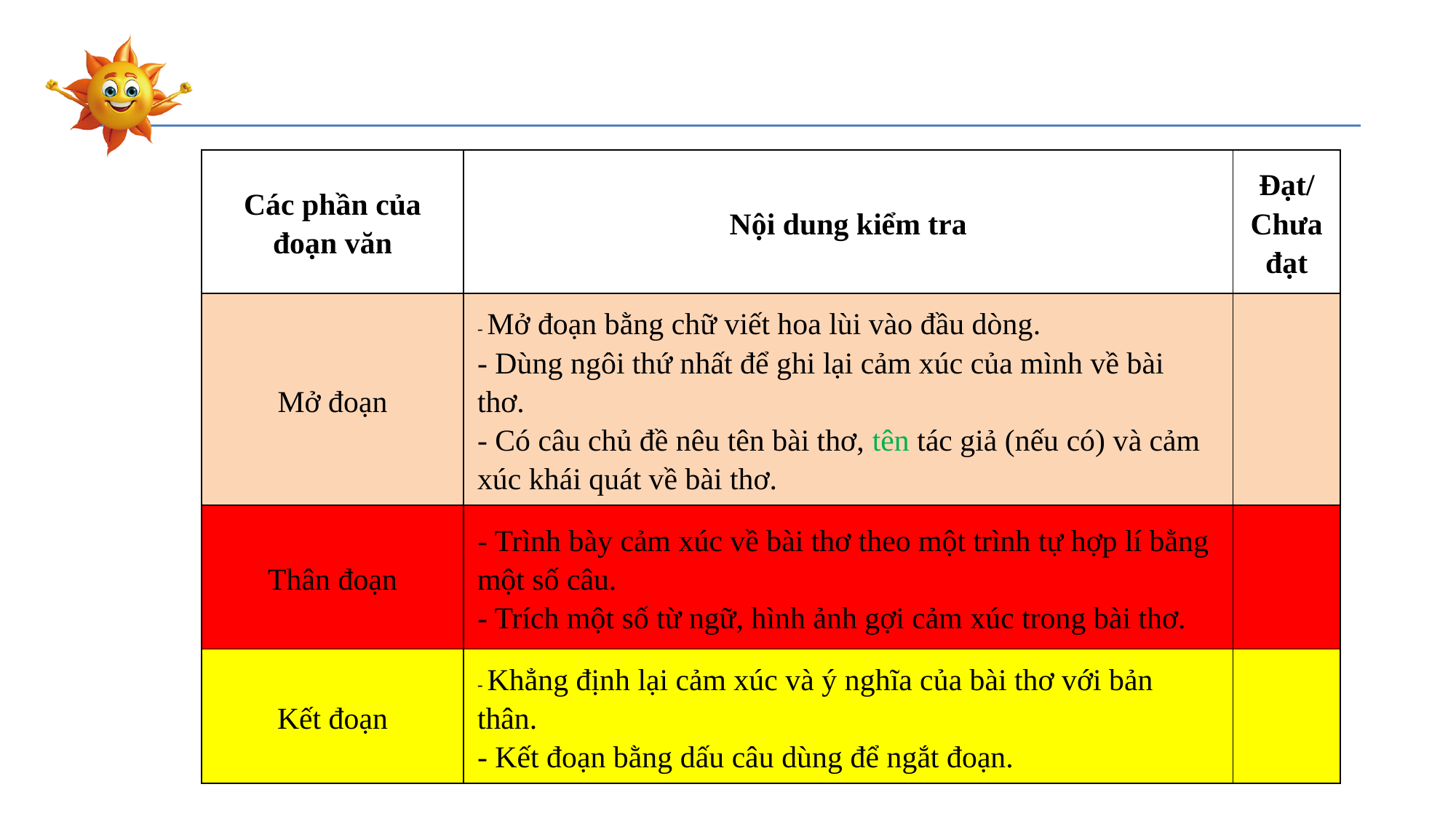

| Các phần của đoạn văn | Nội dung kiểm tra | Đạt/ Chưa đạt |
| --- | --- | --- |
| Mở đoạn | - Mở đoạn bằng chữ viết hoa lùi vào đầu dòng. - Dùng ngôi thứ nhất để ghi lại cảm xúc của mình về bài thơ. - Có câu chủ đề nêu tên bài thơ, tên tác giả (nếu có) và cảm xúc khái quát về bài thơ. |  |
| Thân đoạn | - Trình bày cảm xúc về bài thơ theo một trình tự hợp lí bằng một số câu. - Trích một số từ ngữ, hình ảnh gợi cảm xúc trong bài thơ. |  |
| Kết đoạn | - Khẳng định lại cảm xúc và ý nghĩa của bài thơ với bản thân. - Kết đoạn bằng dấu câu dùng để ngắt đoạn. |  |